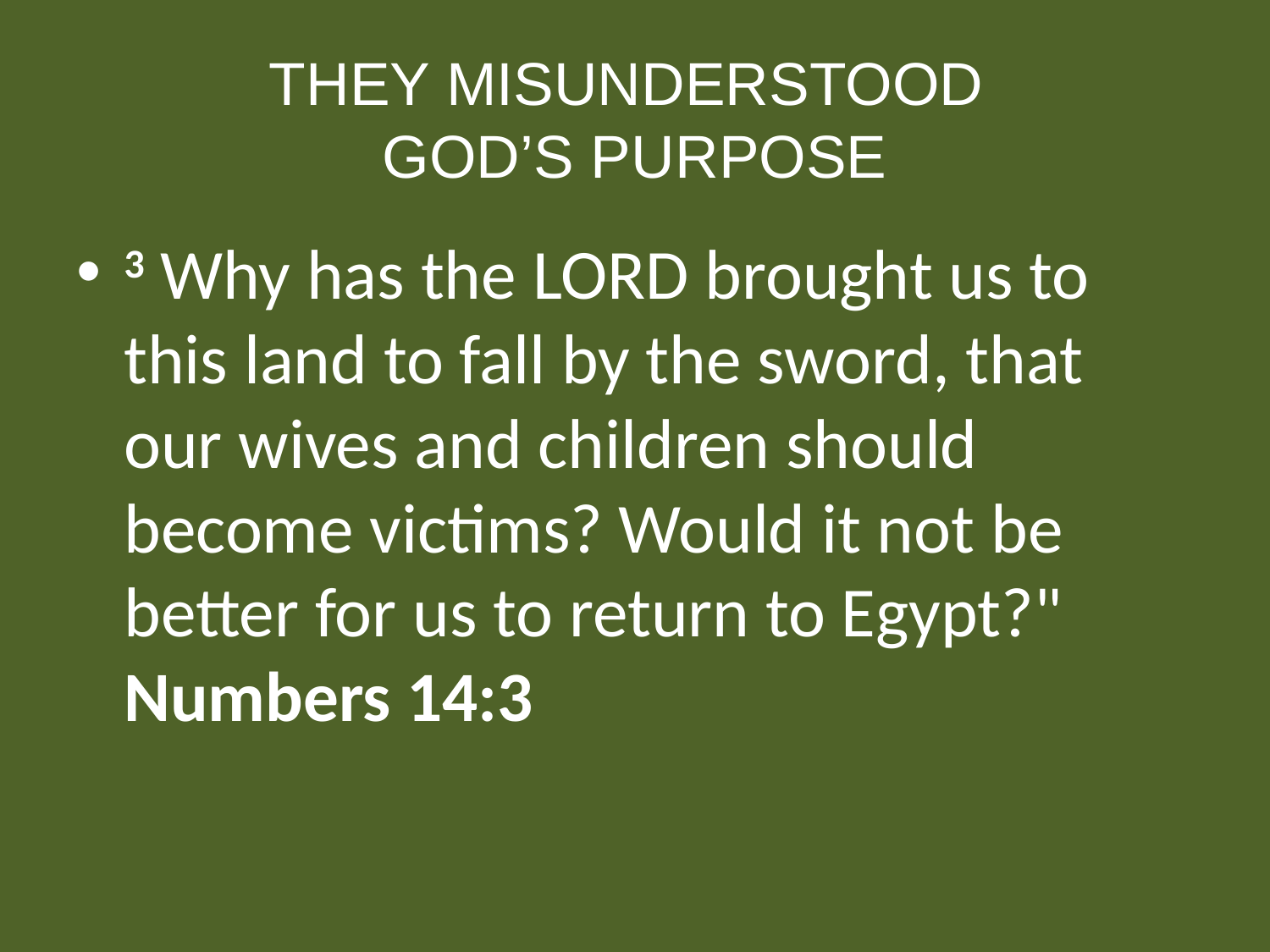

# THEY MISUNDERSTOOD GOD’S PURPOSE
3 Why has the Lord brought us to this land to fall by the sword, that our wives and children should become victims? Would it not be better for us to return to Egypt?"
Numbers 14:3